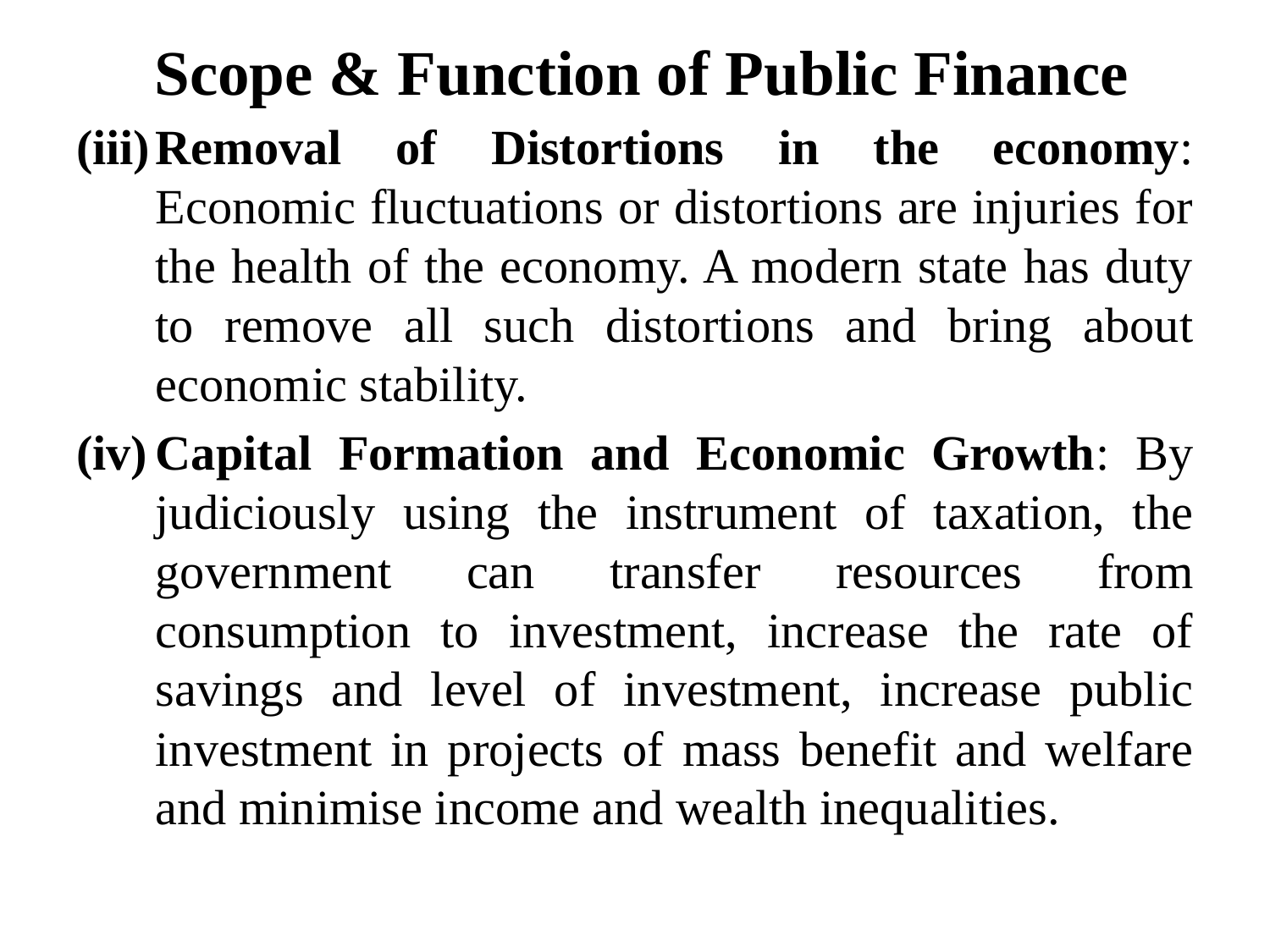

# Scope & Function of Public Finance
Removal of Distortions in the economy: Economic fluctuations or distortions are injuries for the health of the economy. A modern state has duty to remove all such distortions and bring about economic stability.
Capital Formation and Economic Growth: By judiciously using the instrument of taxation, the government can transfer resources from consumption to investment, increase the rate of savings and level of investment, increase public investment in projects of mass benefit and welfare and minimise income and wealth inequalities.